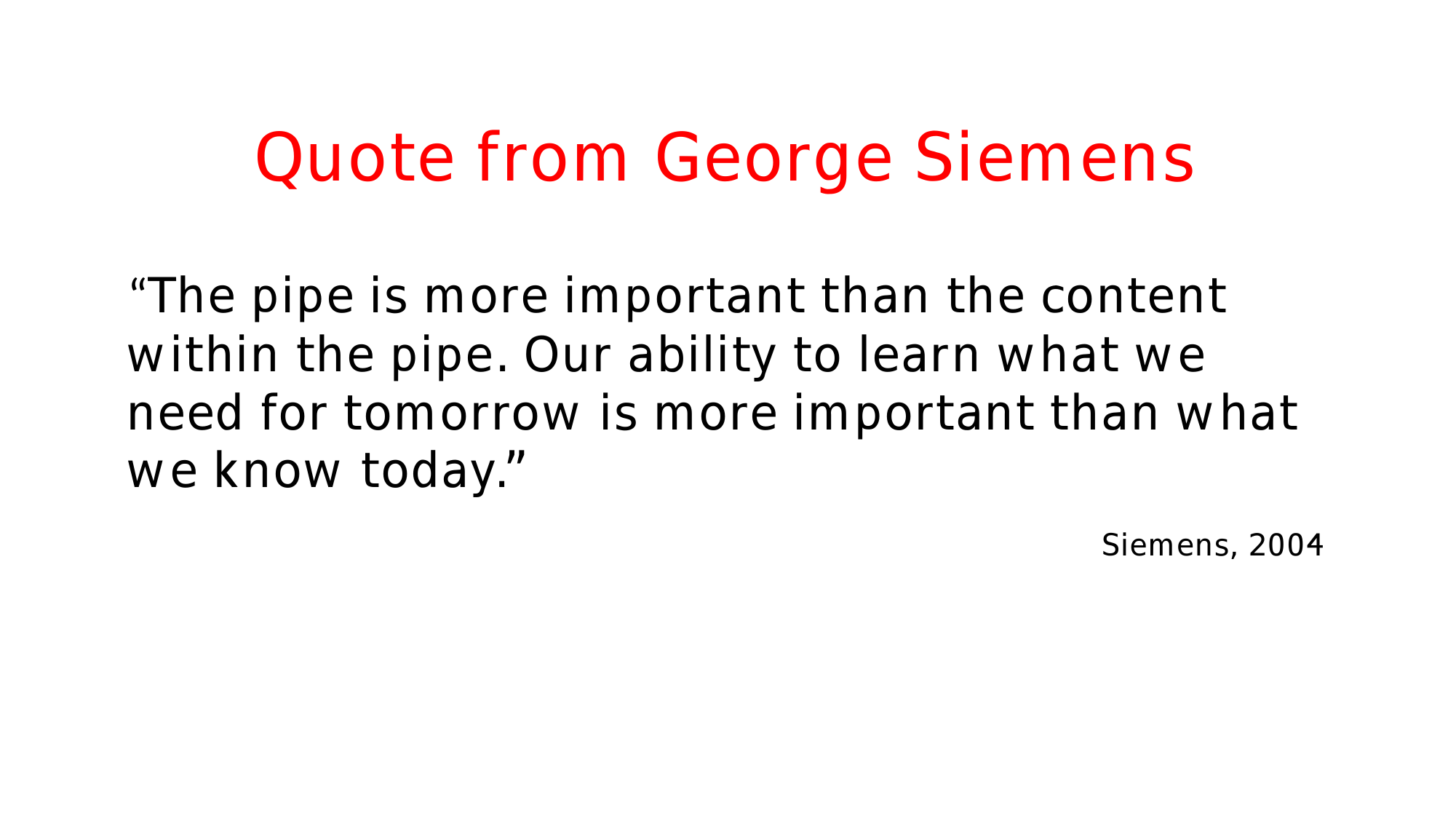

# Quote from George Siemens

“The pipe is more important than the content within the pipe. Our ability to learn what we need for tomorrow is more important than what we know today.”
				Siemens, 2004